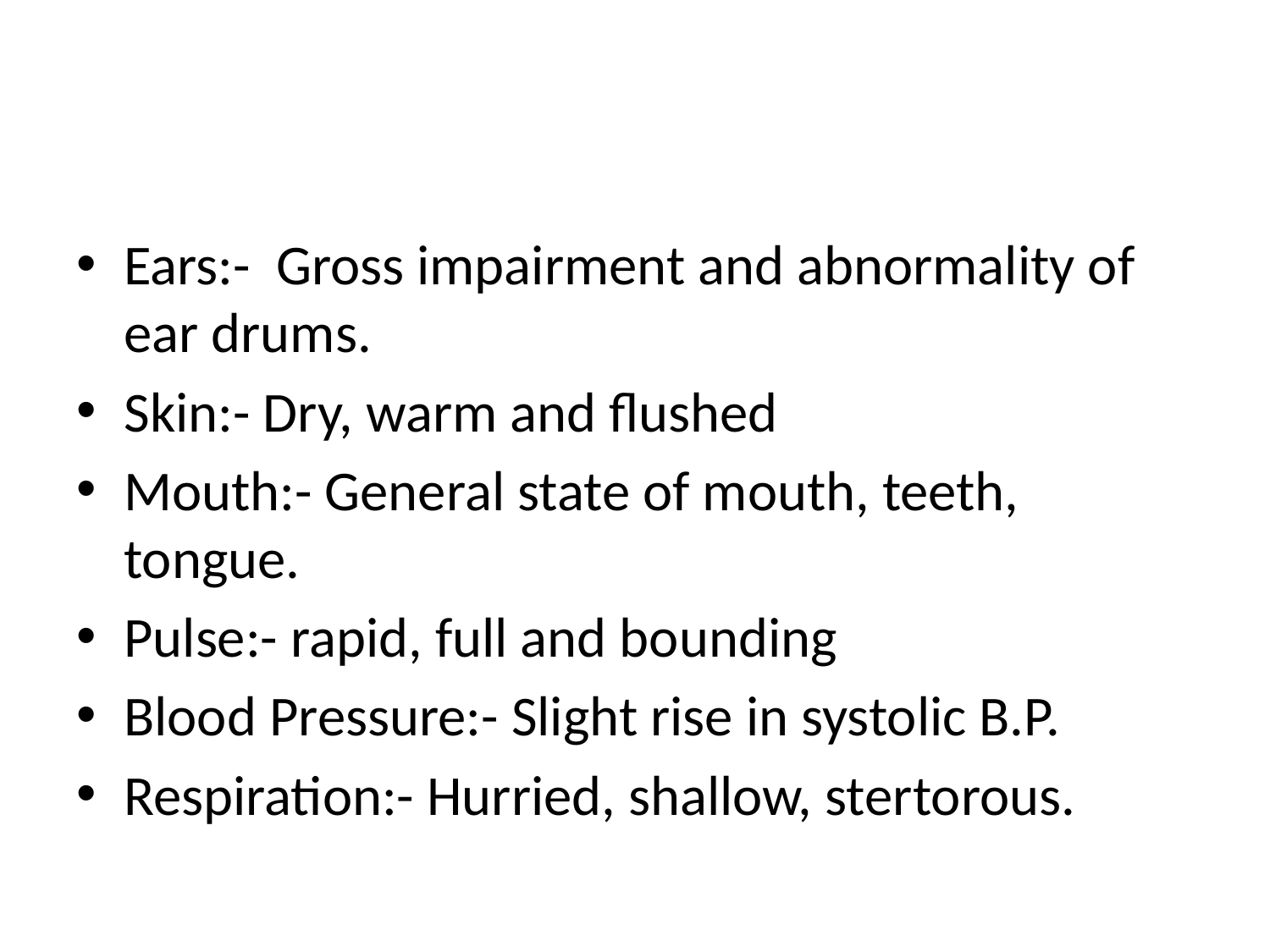

#
Ears:-  Gross impairment and abnormality of ear drums.
Skin:- Dry, warm and flushed
Mouth:- General state of mouth, teeth, tongue.
Pulse:- rapid, full and bounding
Blood Pressure:- Slight rise in systolic B.P.
Respiration:- Hurried, shallow, stertorous.